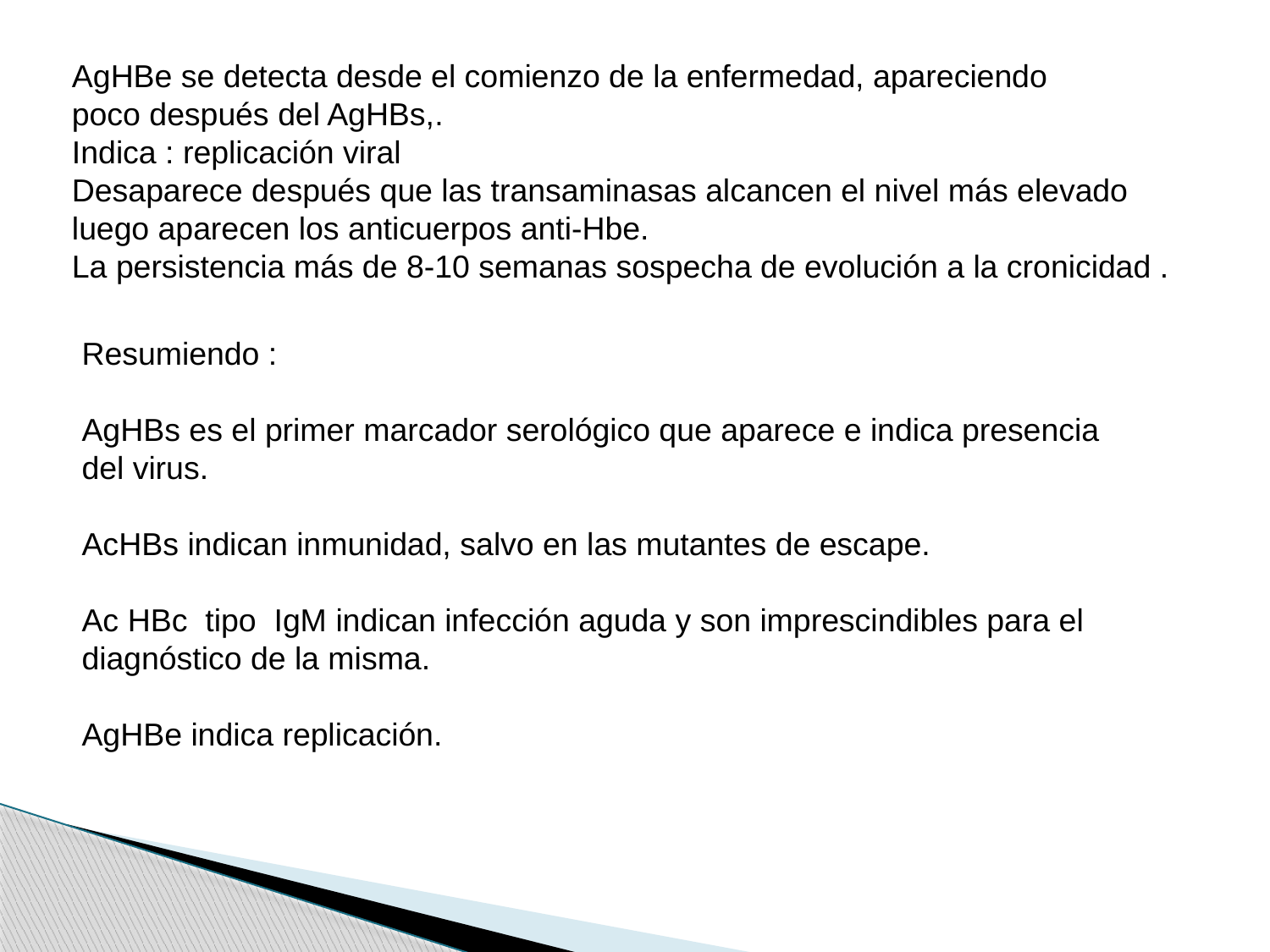

AgHBe se detecta desde el comienzo de la enfermedad, apareciendo
poco después del AgHBs,.
Indica : replicación viral
Desaparece después que las transaminasas alcancen el nivel más elevado luego aparecen los anticuerpos anti-Hbe.
La persistencia más de 8-10 semanas sospecha de evolución a la cronicidad .
Resumiendo :

AgHBs es el primer marcador serológico que aparece e indica presencia del virus.

AcHBs indican inmunidad, salvo en las mutantes de escape.

Ac HBc  tipo  IgM indican infección aguda y son imprescindibles para el diagnóstico de la misma.

AgHBe indica replicación.